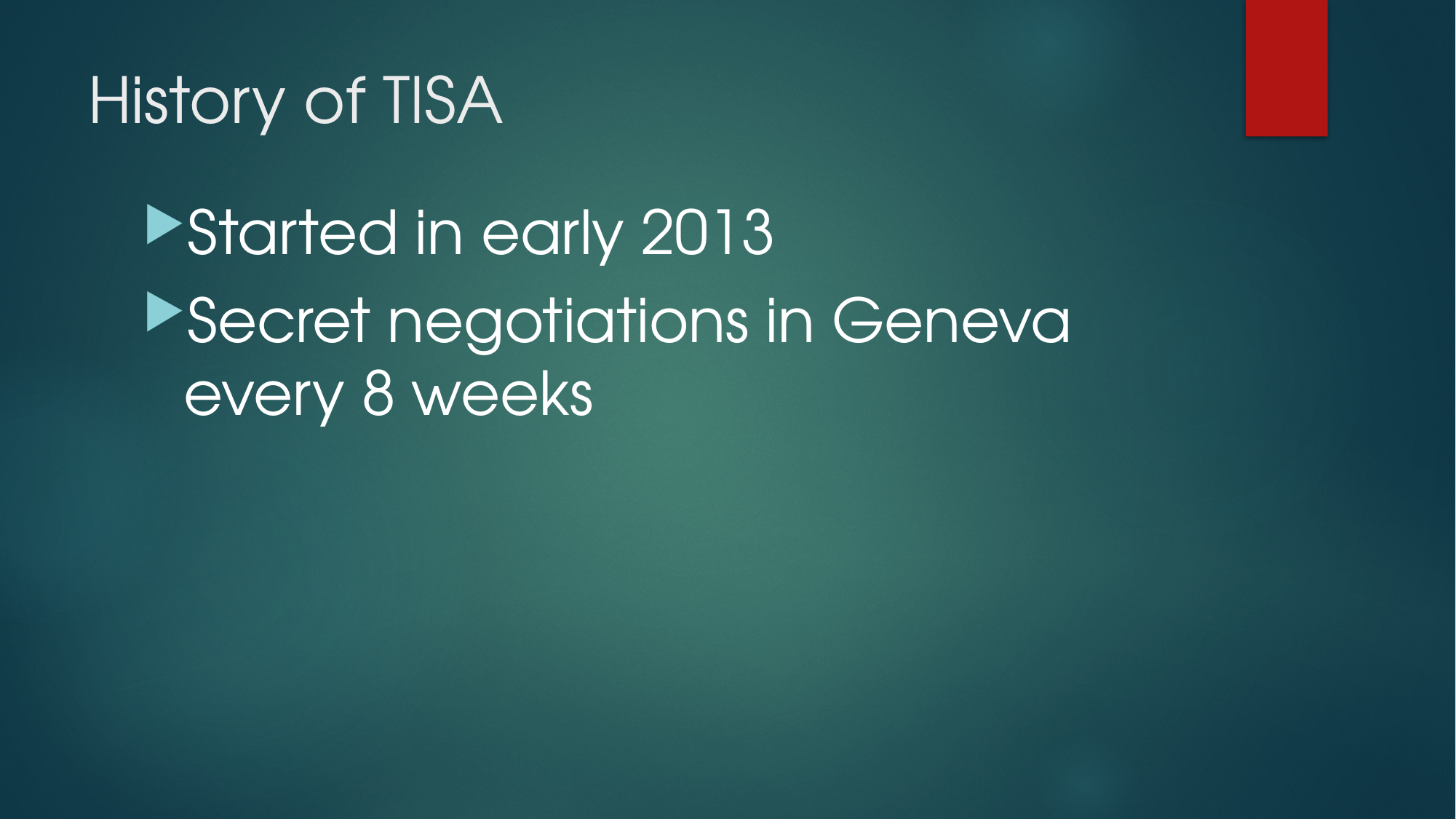

# History of TISA
Started in early 2013
Secret negotiations in Geneva every 8 weeks